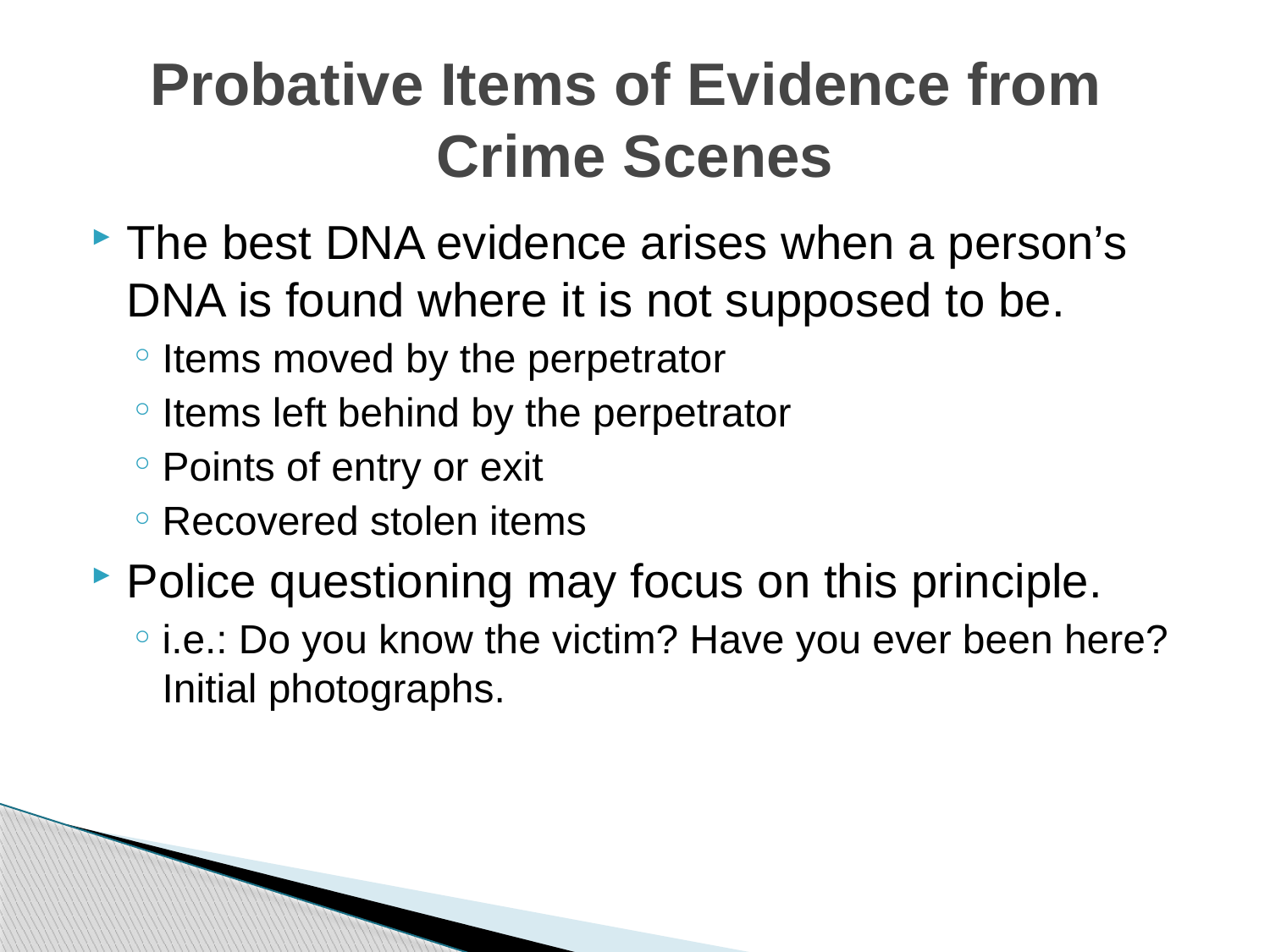

# Probative Items of Evidence from Crime Scenes
The best DNA evidence arises when a person’s DNA is found where it is not supposed to be.
Items moved by the perpetrator
Items left behind by the perpetrator
Points of entry or exit
Recovered stolen items
Police questioning may focus on this principle.
i.e.: Do you know the victim? Have you ever been here? Initial photographs.